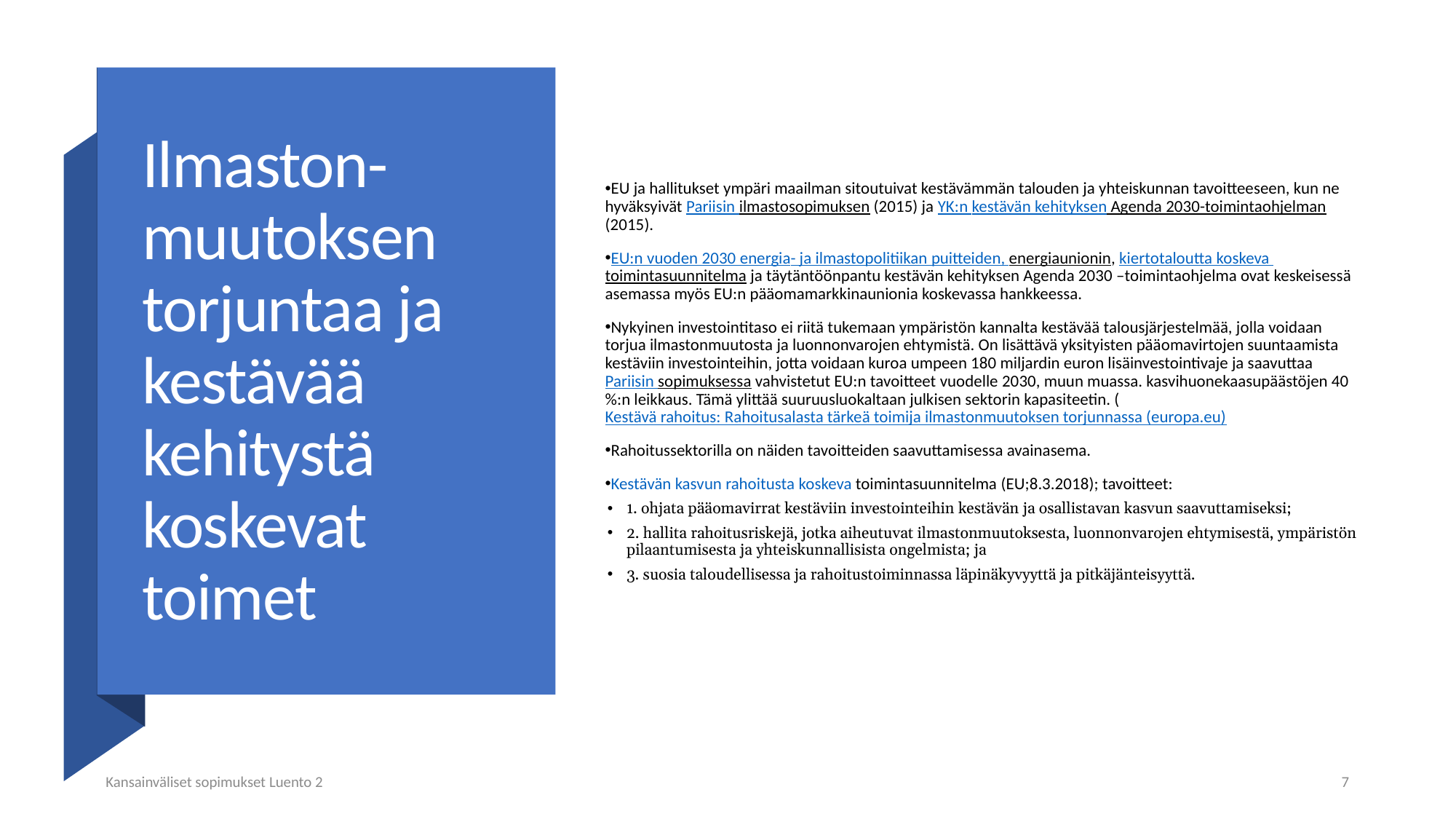

# Ilmaston-muutoksen torjuntaa ja kestävää kehitystä koskevat toimet
EU ja hallitukset ympäri maailman sitoutuivat kestävämmän talouden ja yhteiskunnan tavoitteeseen, kun ne hyväksyivät Pariisin ilmastosopimuksen (2015) ja YK:n kestävän kehityksen Agenda 2030-toimintaohjelman (2015).
EU:n vuoden 2030 energia- ja ilmastopolitiikan puitteiden, energiaunionin, kiertotaloutta koskeva toimintasuunnitelma ja täytäntöönpantu kestävän kehityksen Agenda 2030 –toimintaohjelma ovat keskeisessä asemassa myös EU:n pääomamarkkinaunionia koskevassa hankkeessa.
Nykyinen investointitaso ei riitä tukemaan ympäristön kannalta kestävää talousjärjestelmää, jolla voidaan torjua ilmastonmuutosta ja luonnonvarojen ehtymistä. On lisättävä yksityisten pääomavirtojen suuntaamista kestäviin investointeihin, jotta voidaan kuroa umpeen 180 miljardin euron lisäinvestointivaje ja saavuttaa Pariisin sopimuksessa vahvistetut EU:n tavoitteet vuodelle 2030, muun muassa. kasvihuonekaasupäästöjen 40 %:n leikkaus. Tämä ylittää suuruusluokaltaan julkisen sektorin kapasiteetin. (Kestävä rahoitus: Rahoitusalasta tärkeä toimija ilmastonmuutoksen torjunnassa (europa.eu)
Rahoitussektorilla on näiden tavoitteiden saavuttamisessa avainasema.
Kestävän kasvun rahoitusta koskeva toimintasuunnitelma (EU;8.3.2018); tavoitteet:
1. ohjata pääomavirrat kestäviin investointeihin kestävän ja osallistavan kasvun saavuttamiseksi;
2. hallita rahoitusriskejä, jotka aiheutuvat ilmastonmuutoksesta, luonnonvarojen ehtymisestä, ympäristön pilaantumisesta ja yhteiskunnallisista ongelmista; ja
3. suosia taloudellisessa ja rahoitustoiminnassa läpinäkyvyyttä ja pitkäjänteisyyttä.
Kansainväliset sopimukset Luento 2
7